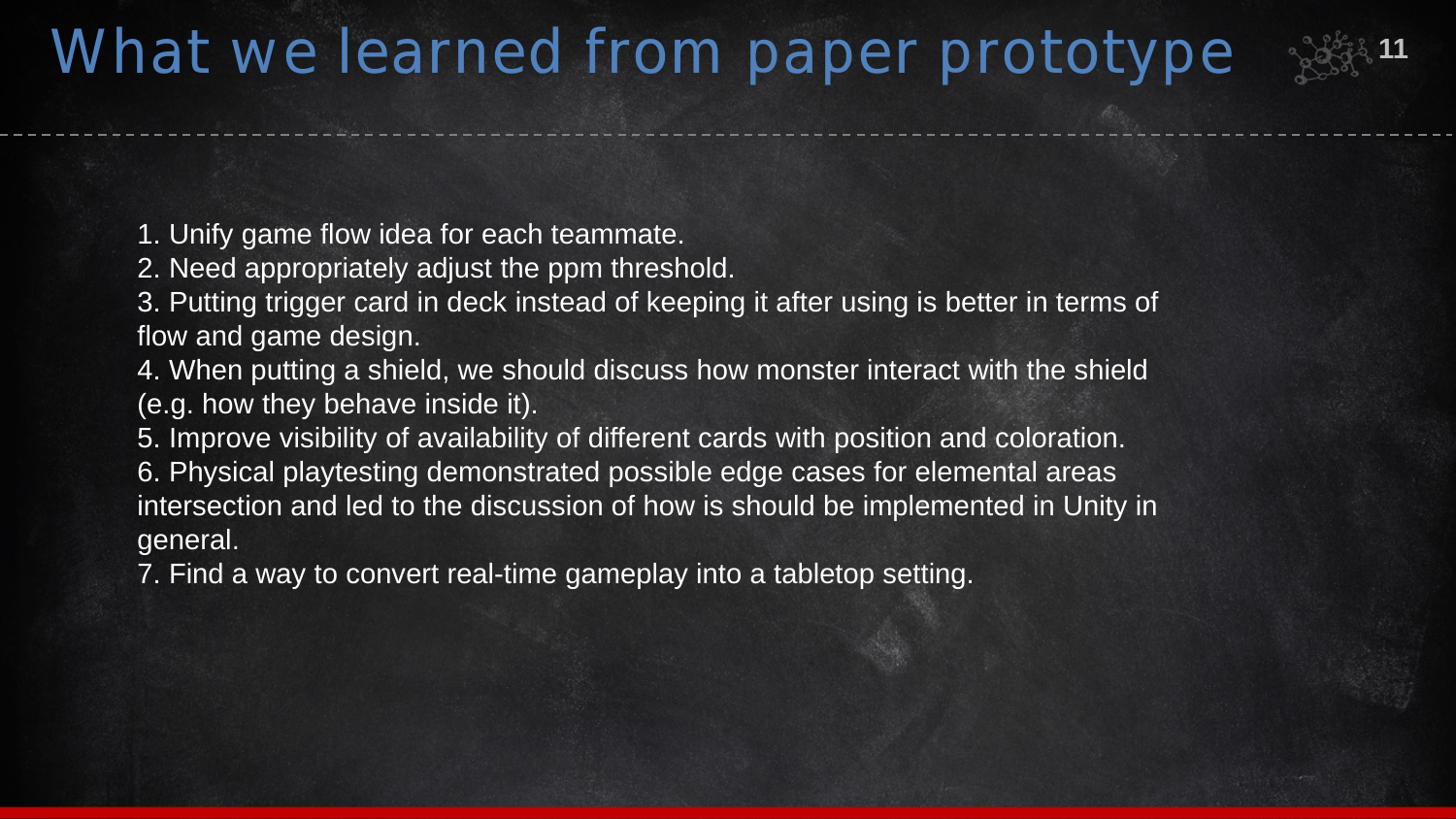

What we learned from paper prototype
11
1. Unify game flow idea for each teammate.
2. Need appropriately adjust the ppm threshold.
3. Putting trigger card in deck instead of keeping it after using is better in terms of flow and game design.
4. When putting a shield, we should discuss how monster interact with the shield (e.g. how they behave inside it).
5. Improve visibility of availability of different cards with position and coloration.
6. Physical playtesting demonstrated possible edge cases for elemental areas intersection and led to the discussion of how is should be implemented in Unity in general.
7. Find a way to convert real-time gameplay into a tabletop setting.